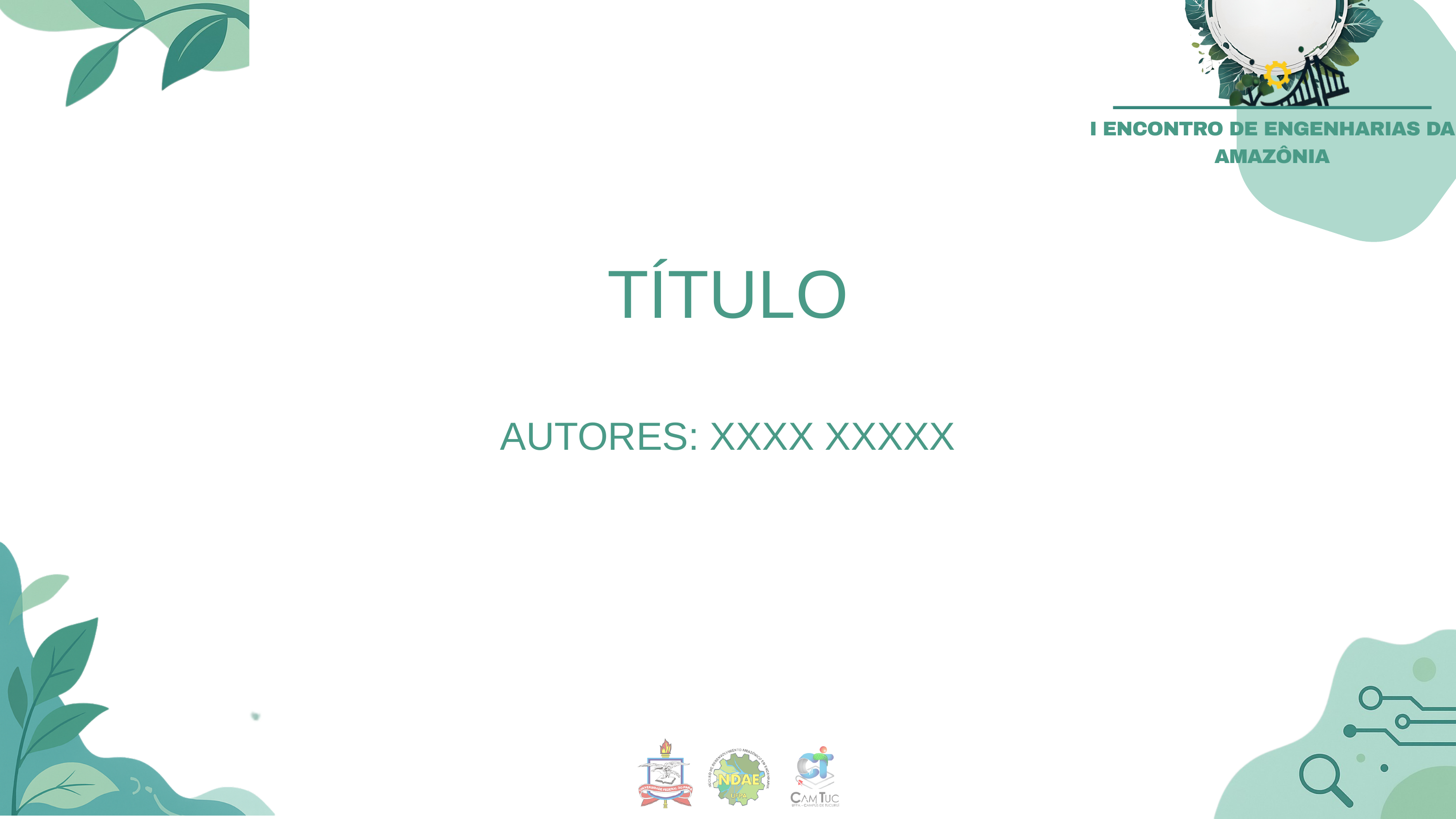

I ENCONTRO DE ENGENHARIAS DA AMAZÔNIA
TÍTULO
AUTORES: XXXX XXXXX